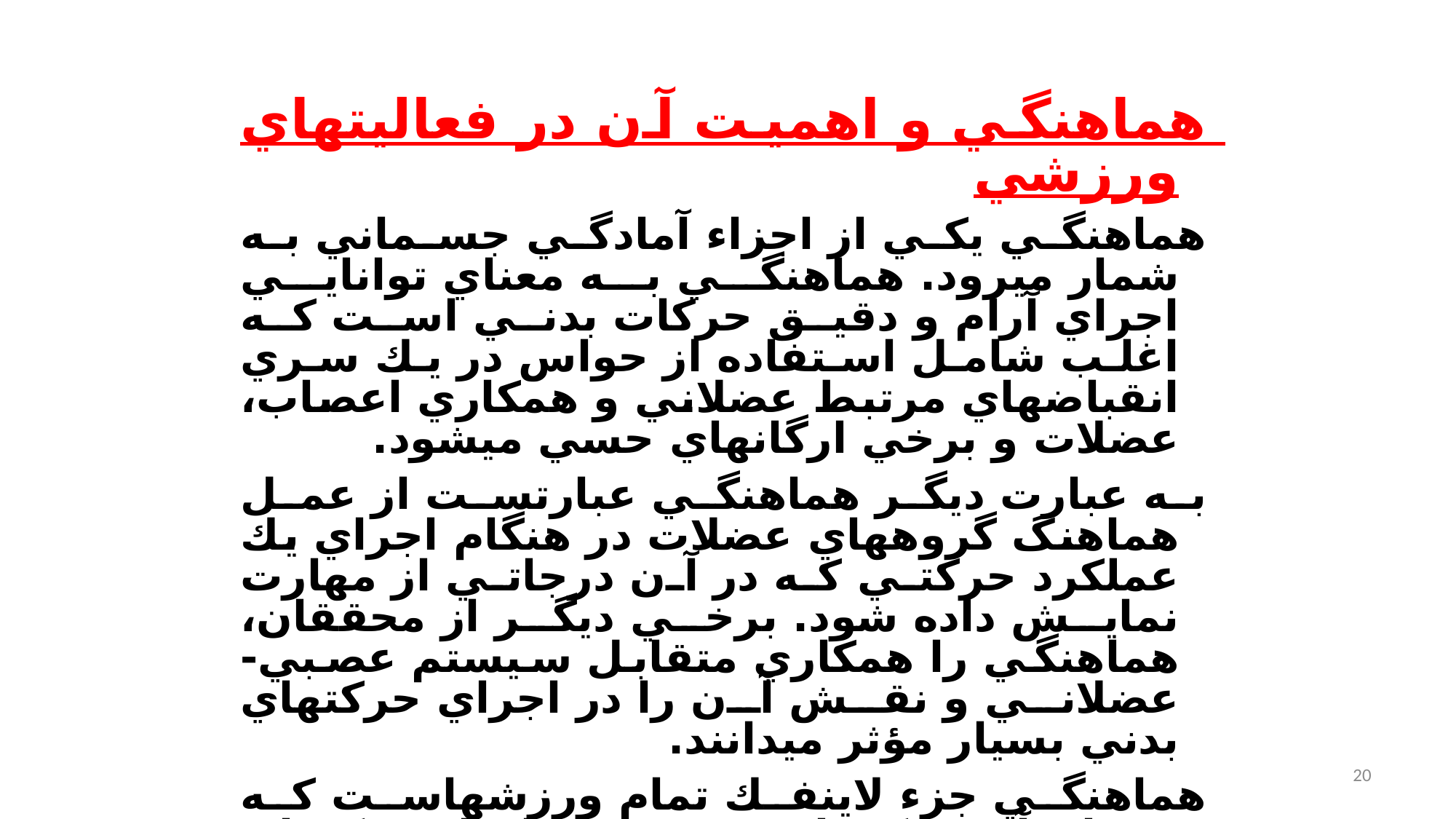

هماهنگي و اهميت آن در فعاليتهاي ورزشي
هماهنگي يكي از اجزاء آمادگي جسماني به شمار مي‎رود. هماهنگي به معناي توانايي اجراي آرام و دقيق حركات بدني است كه اغلب شامل استفاده از حواس در يك سري انقباض‎هاي مرتبط عضلاني و همكاري اعصاب، عضلات و برخي ارگانهاي حسي مي‎شود.
به عبارت ديگر هماهنگي عبارتست از عمل هماهنگ گروههاي عضلات در هنگام اجراي يك عملكرد حركتي كه در آن درجاتي از مهارت نمايش داده شود. برخي ديگر از محققان، هماهنگي را همكاري متقابل سيستم عصبي- عضلاني و نقش آن را در اجراي حركتهاي بدني بسيار مؤثر مي‎دانند.
هماهنگي جزء لاينفك تمام ورزشهاست كه فقدان آن ممكن است منجر به ايجاد حركتهاي بدني ضعيف و ناقص شود. هماهنگي با تمرين افزايش مي‎يابد.
20